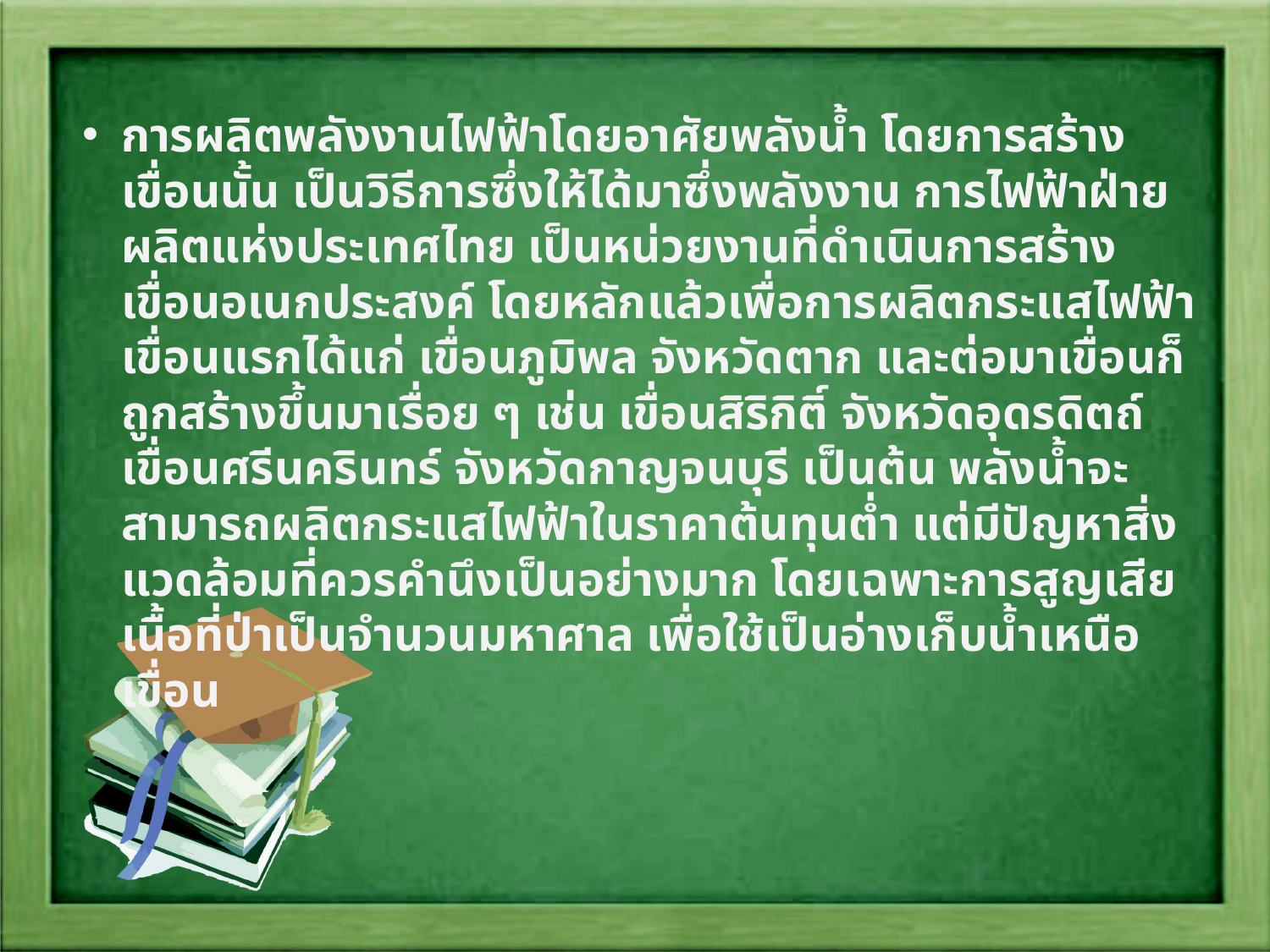

การผลิตพลังงานไฟฟ้าโดยอาศัยพลังน้ำ โดยการสร้างเขื่อนนั้น เป็นวิธีการซึ่งให้ได้มาซึ่งพลังงาน การไฟฟ้าฝ่ายผลิตแห่งประเทศไทย เป็นหน่วยงานที่ดำเนินการสร้างเขื่อนอเนกประสงค์ โดยหลักแล้วเพื่อการผลิตกระแสไฟฟ้า เขื่อนแรกได้แก่ เขื่อนภูมิพล จังหวัดตาก และต่อมาเขื่อนก็ถูกสร้างขึ้นมาเรื่อย ๆ เช่น เขื่อนสิริกิติ์ จังหวัดอุดรดิตถ์ เขื่อนศรีนครินทร์ จังหวัดกาญจนบุรี เป็นต้น พลังน้ำจะสามารถผลิตกระแสไฟฟ้าในราคาต้นทุนต่ำ แต่มีปัญหาสิ่งแวดล้อมที่ควรคำนึงเป็นอย่างมาก โดยเฉพาะการสูญเสียเนื้อที่ป่าเป็นจำนวนมหาศาล เพื่อใช้เป็นอ่างเก็บน้ำเหนือเขื่อน